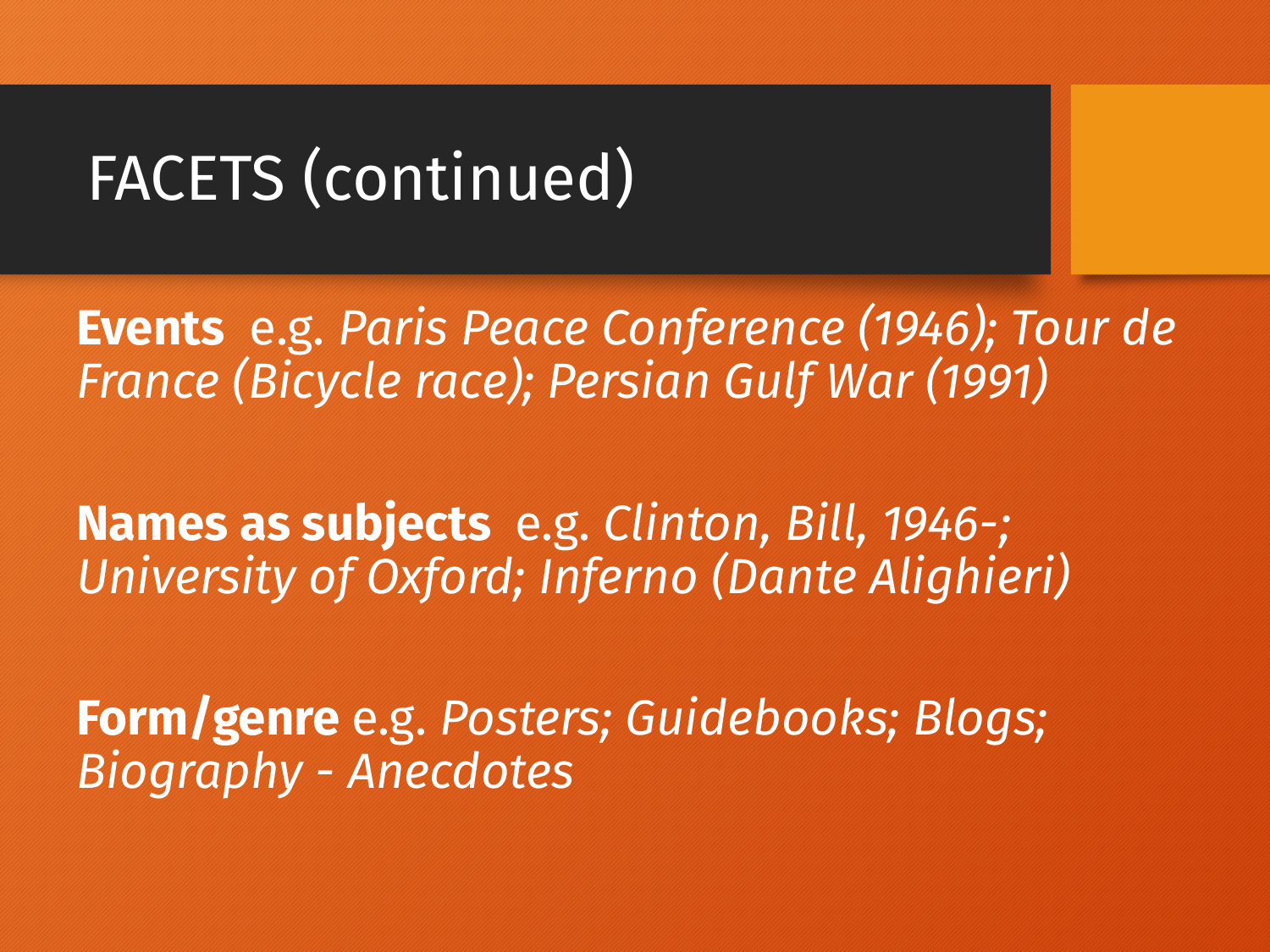

# FACETS (continued)
Events  e.g. Paris Peace Conference (1946); Tour de France (Bicycle race); Persian Gulf War (1991)

Names as subjects  e.g. Clinton, Bill, 1946-; University of Oxford; Inferno (Dante Alighieri)

Form/genre e.g. Posters; Guidebooks; Blogs; Biography - Anecdotes